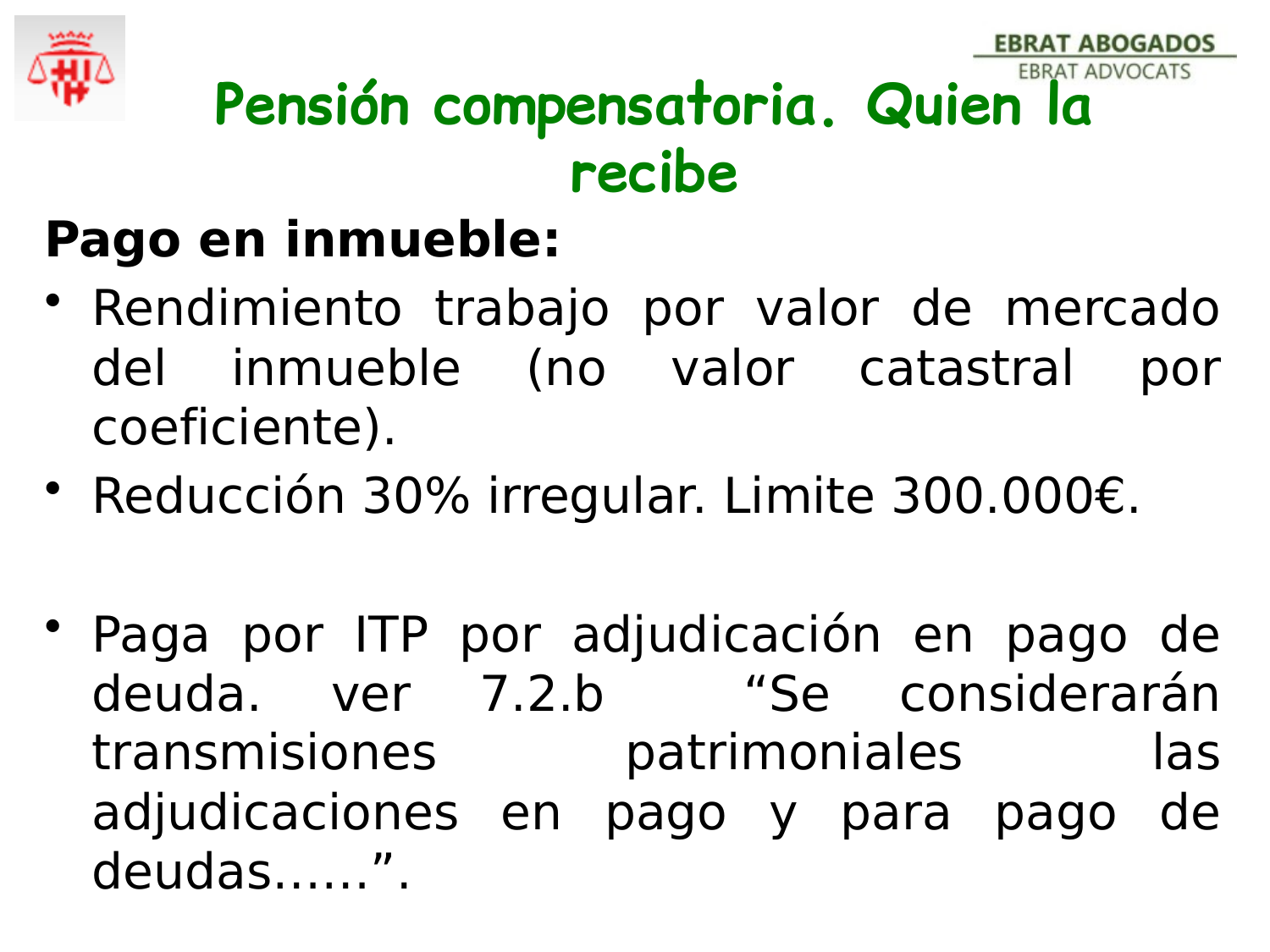

# Pensión compensatoria. Quien la recibe
Pago en inmueble:
Rendimiento trabajo por valor de mercado del inmueble (no valor catastral por coeficiente).
Reducción 30% irregular. Limite 300.000€.

Paga por ITP por adjudicación en pago de deuda. ver 7.2.b  “Se considerarán transmisiones patrimoniales las adjudicaciones en pago y para pago de deudas……”.